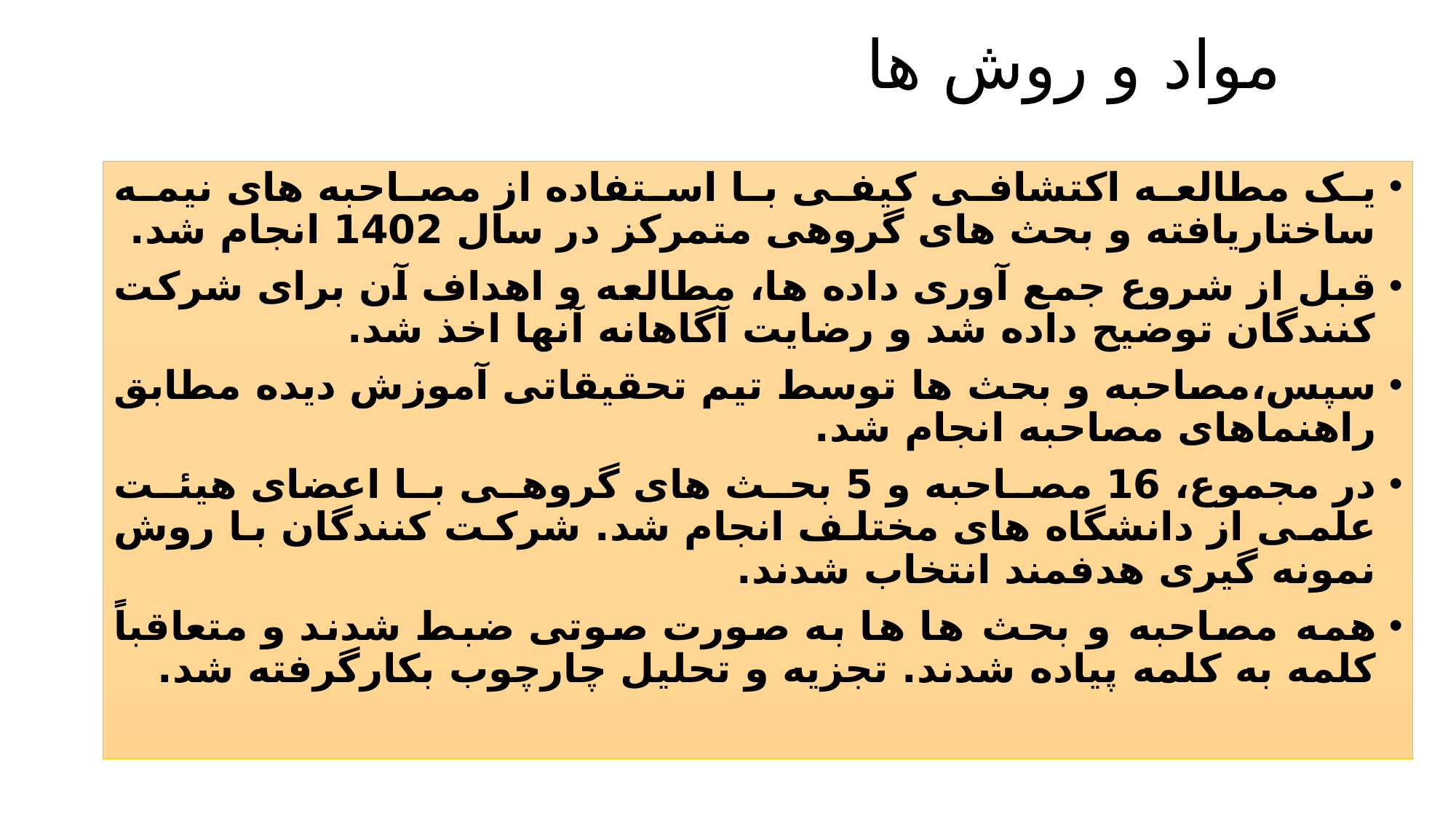

# مواد و روش ها
یک مطالعه اکتشافی کیفی با استفاده از مصاحبه های نیمه ساختاریافته و بحث های گروهی متمرکز در سال 1402 انجام شد.
قبل از شروع جمع آوری داده ها، مطالعه و اهداف آن برای شرکت کنندگان توضیح داده شد و رضایت آگاهانه آنها اخذ شد.
سپس،مصاحبه و بحث ها توسط تیم تحقیقاتی آموزش دیده مطابق راهنماهای مصاحبه انجام شد.
در مجموع، 16 مصاحبه و 5 بحث های گروهی با اعضای هیئت علمی از دانشگاه های مختلف انجام شد. شرکت کنندگان با روش نمونه گیری هدفمند انتخاب شدند.
همه مصاحبه و بحث ها ها به صورت صوتی ضبط شدند و متعاقباً کلمه به کلمه پیاده شدند. تجزیه و تحلیل چارچوب بکارگرفته شد.